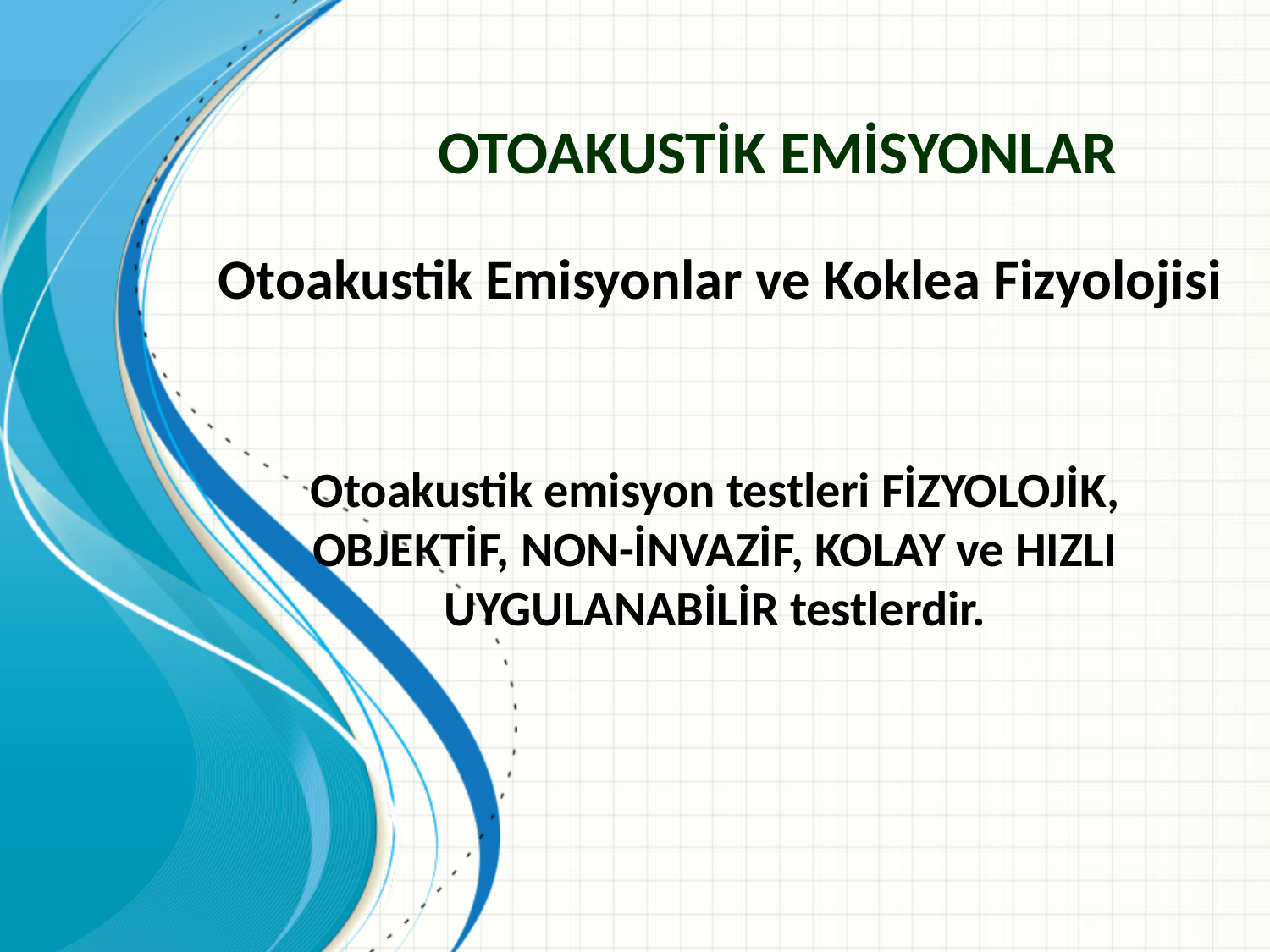

# OTOAKUSTİK EMİSYONLAR
Otoakustik Emisyonlar ve Koklea Fizyolojisi

Otoakustik emisyon testleri FİZYOLOJİK, OBJEKTİF, NON-İNVAZİF, KOLAY ve HIZLI UYGULANABİLİR testlerdir.